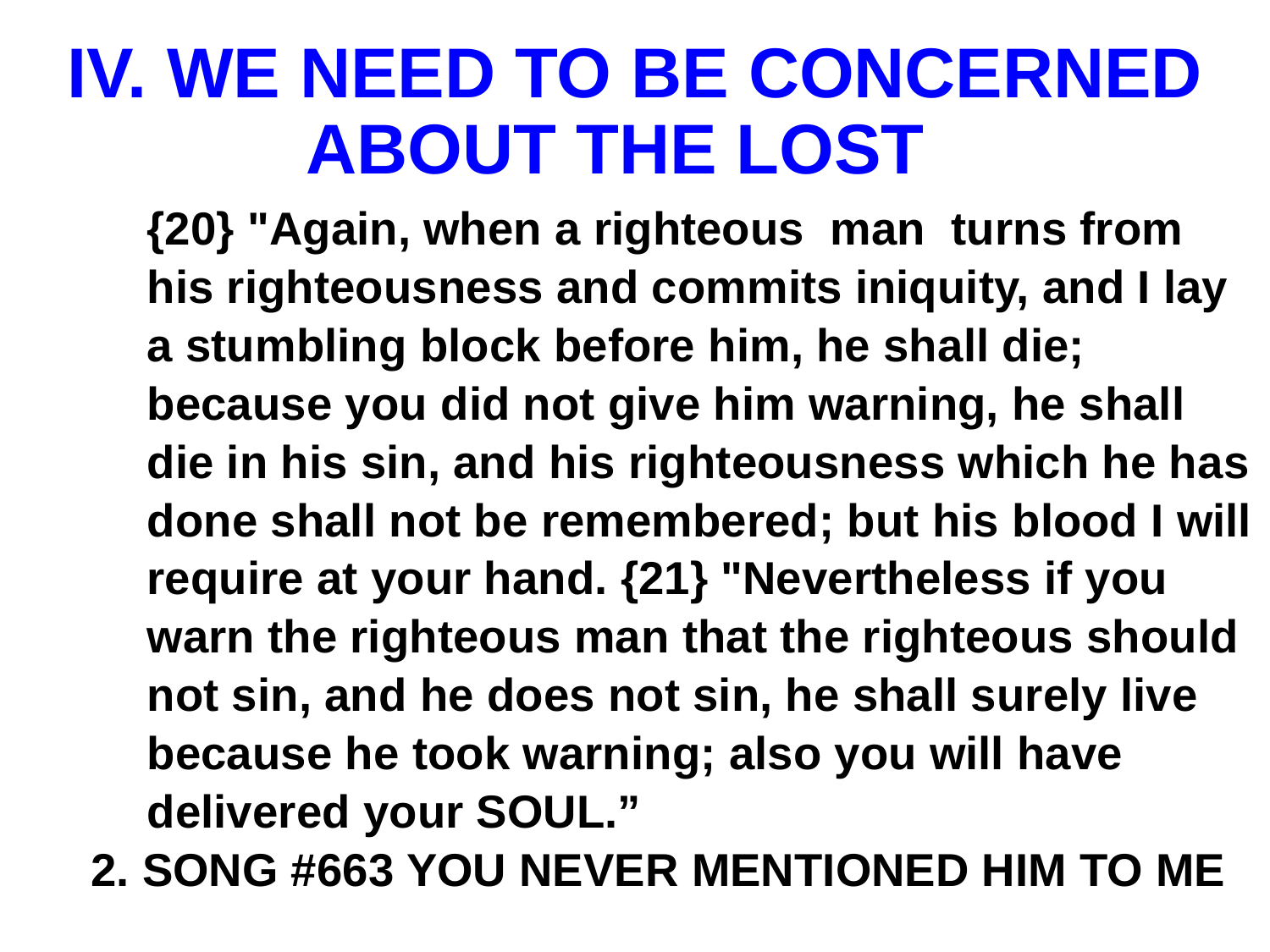

# IV. WE NEED TO BE CONCERNED ABOUT THE LOST
{20} "Again, when a righteous  man  turns from his righteousness and commits iniquity, and I lay a stumbling block before him, he shall die; because you did not give him warning, he shall die in his sin, and his righteousness which he has done shall not be remembered; but his blood I will require at your hand. {21} "Nevertheless if you warn the righteous man that the righteous should not sin, and he does not sin, he shall surely live because he took warning; also you will have delivered your SOUL.”
2. SONG #663 YOU NEVER MENTIONED HIM TO ME